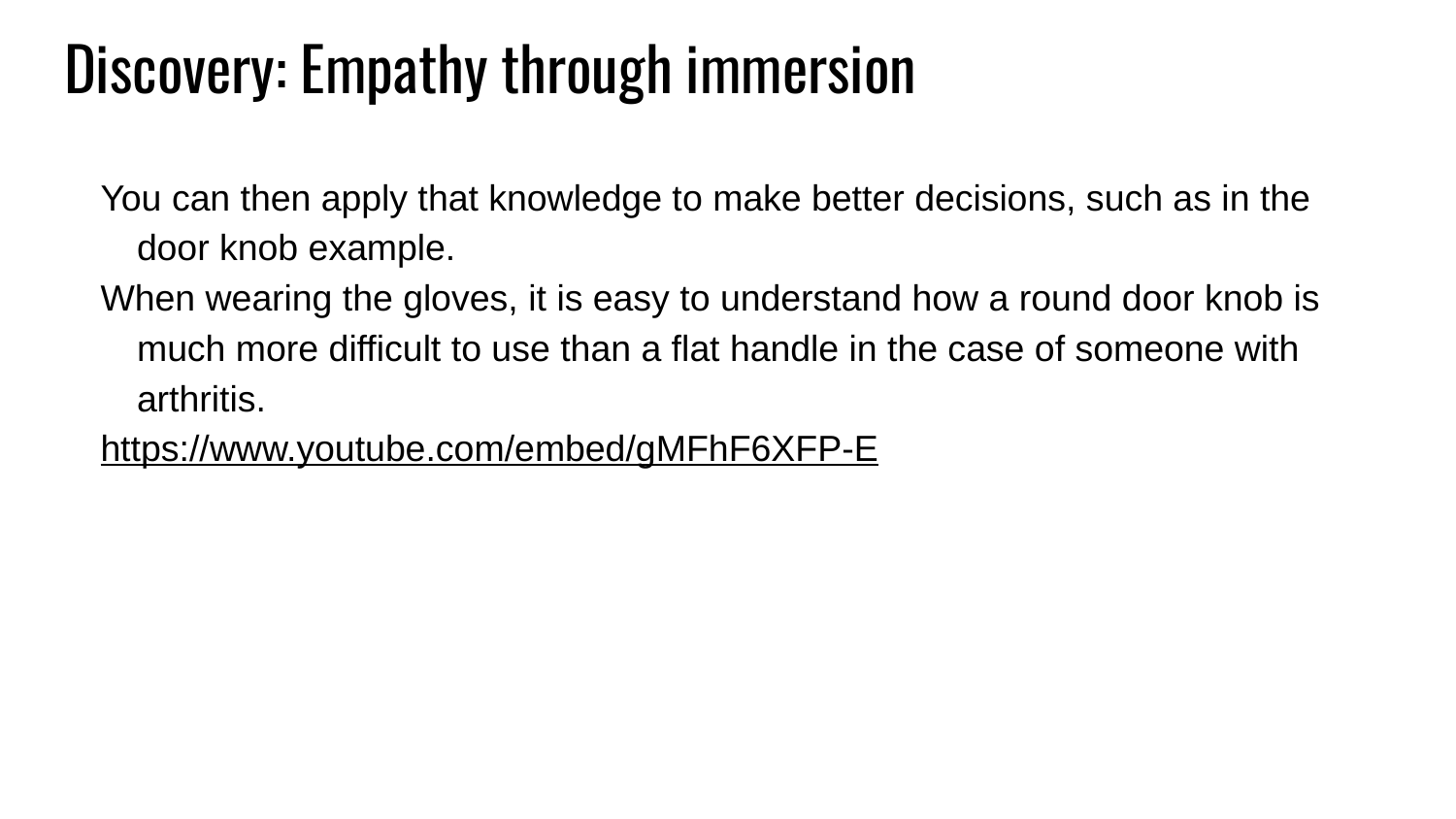

# Discovery: Empathy through immersion

You can then apply that knowledge to make better decisions, such as in the door knob example.
When wearing the gloves, it is easy to understand how a round door knob is much more difficult to use than a flat handle in the case of someone with arthritis.
https://www.youtube.com/embed/gMFhF6XFP-E